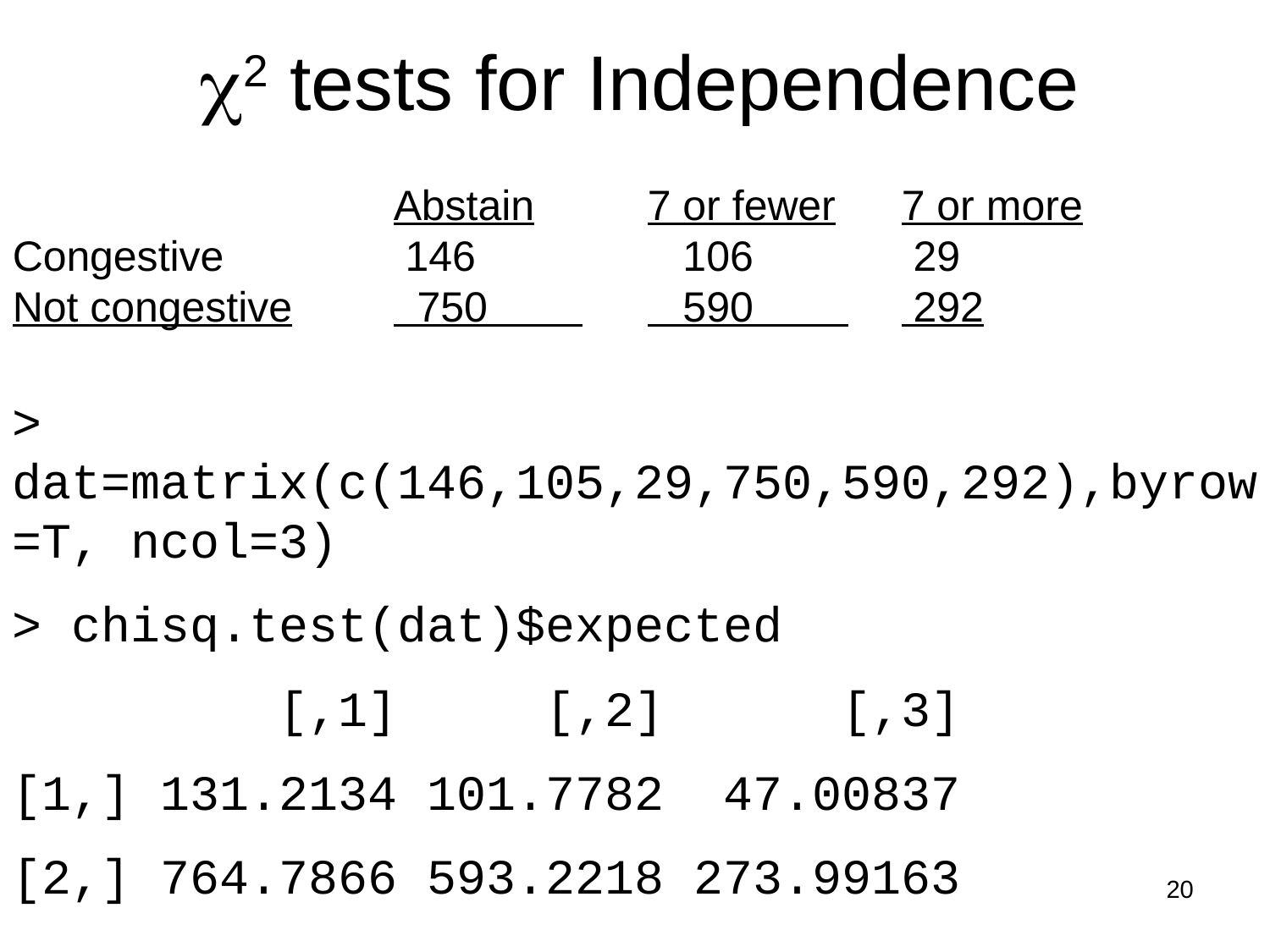

# χ2 tests for Independence

			Abstain	7 or fewer	7 or more
Congestive		 146	 	   106		 29
Not congestive	  750        	   590        	 292

> dat=matrix(c(146,105,29,750,590,292),byrow=T, ncol=3)
> chisq.test(dat)$expected
         [,1]     [,2]      [,3]
[1,] 131.2134 101.7782  47.00837
[2,] 764.7866 593.2218 273.99163

20